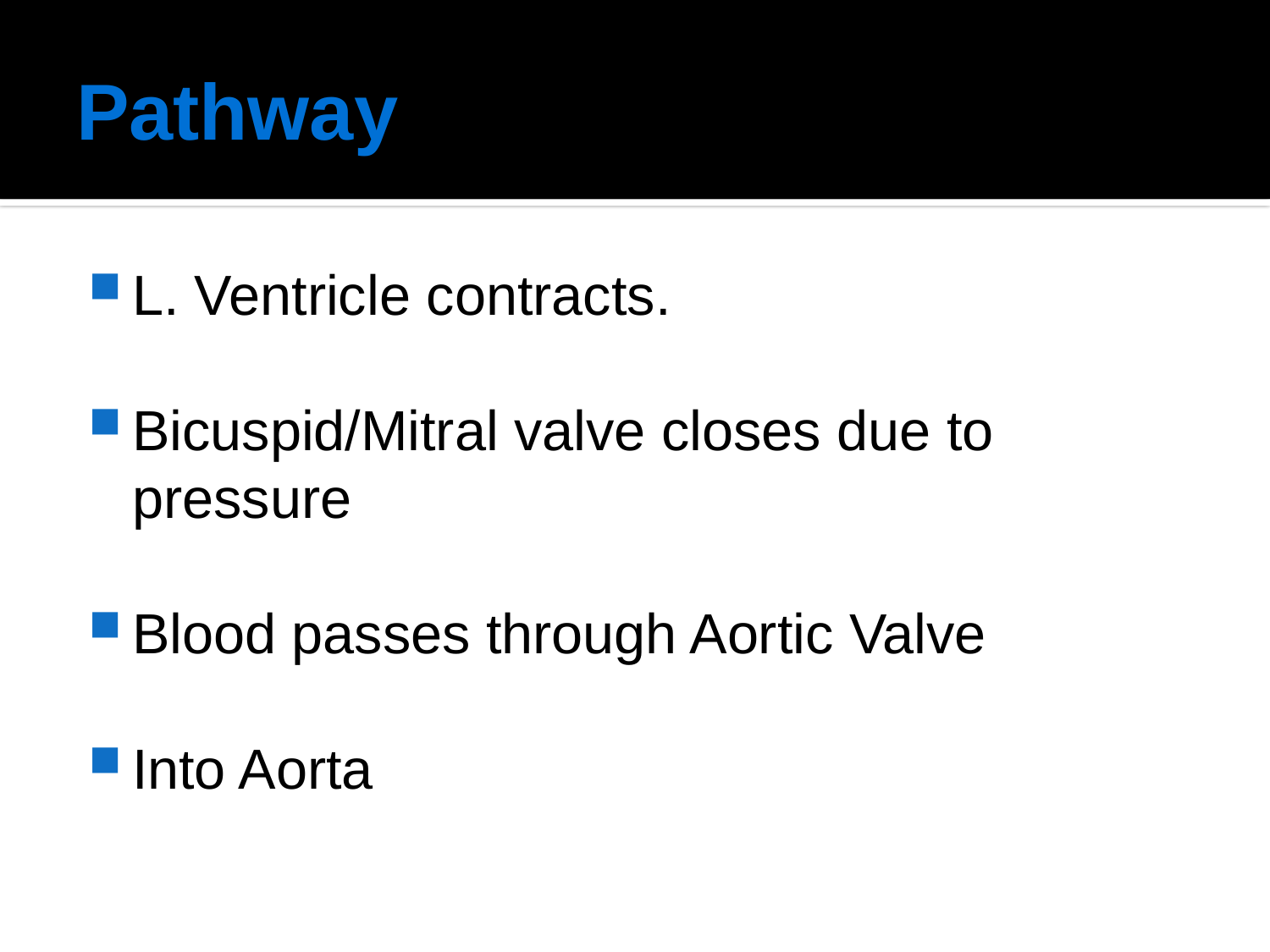

# Pathway
L. Ventricle contracts.

Bicuspid/Mitral valve closes due to pressure

Blood passes through Aortic Valve

Into Aorta